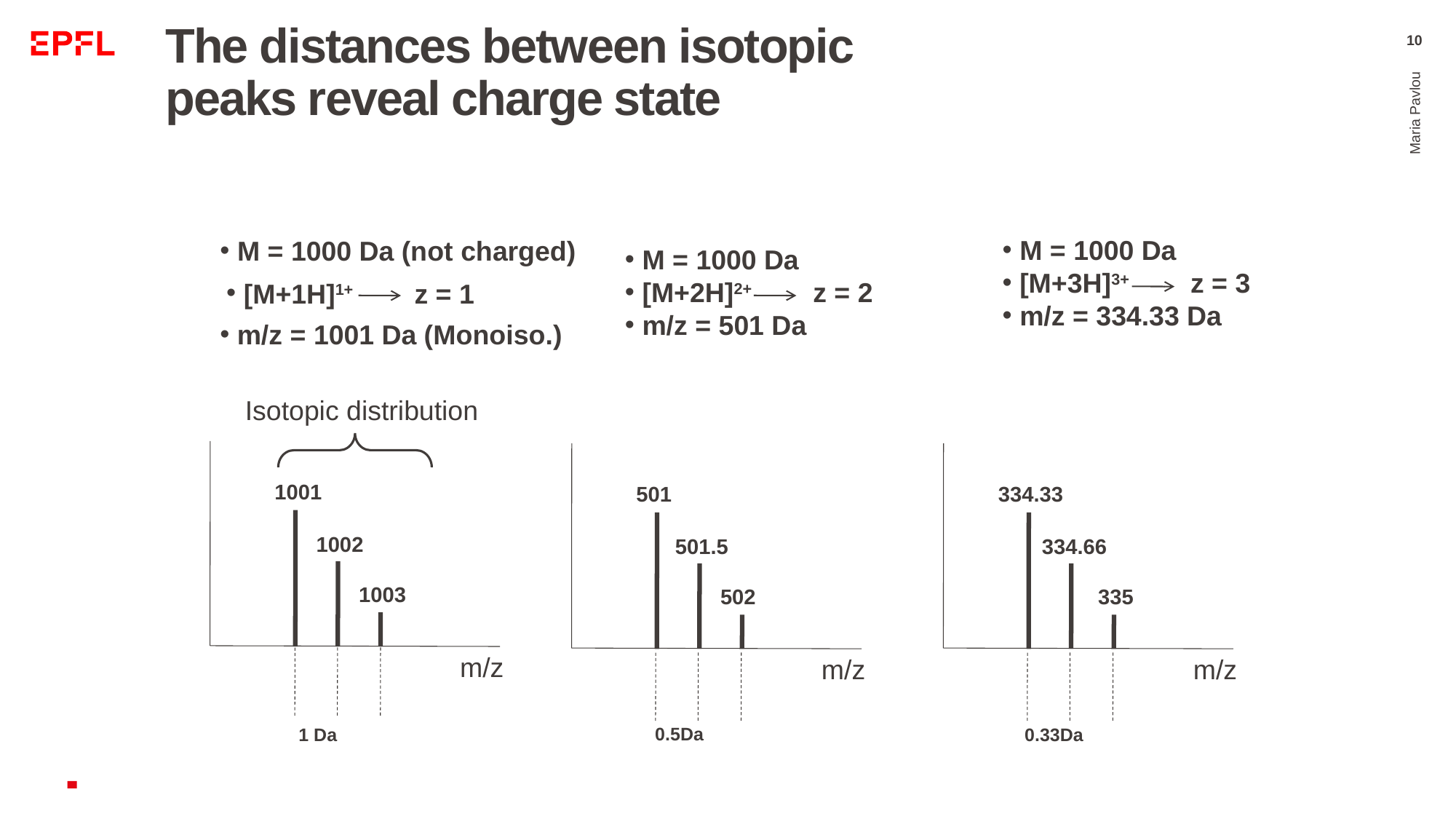

# The distances between isotopic peaks reveal charge state
10
 M = 1000 Da
 [M+3H]3+              z = 3
 m/z = 334.33 Da
334.33
335
m/z
334.66

0.33Da
 M = 1000 Da (not charged)
 M = 1000 Da
 [M+2H]2+              z = 2
 m/z = 501 Da
 [M+1H]1+              z = 1
Maria Pavlou
 m/z = 1001 Da (Monoiso.)

Isotopic distribution
1001
1003
m/z
1002
501
502
m/z
501.5

0.5Da
1 Da